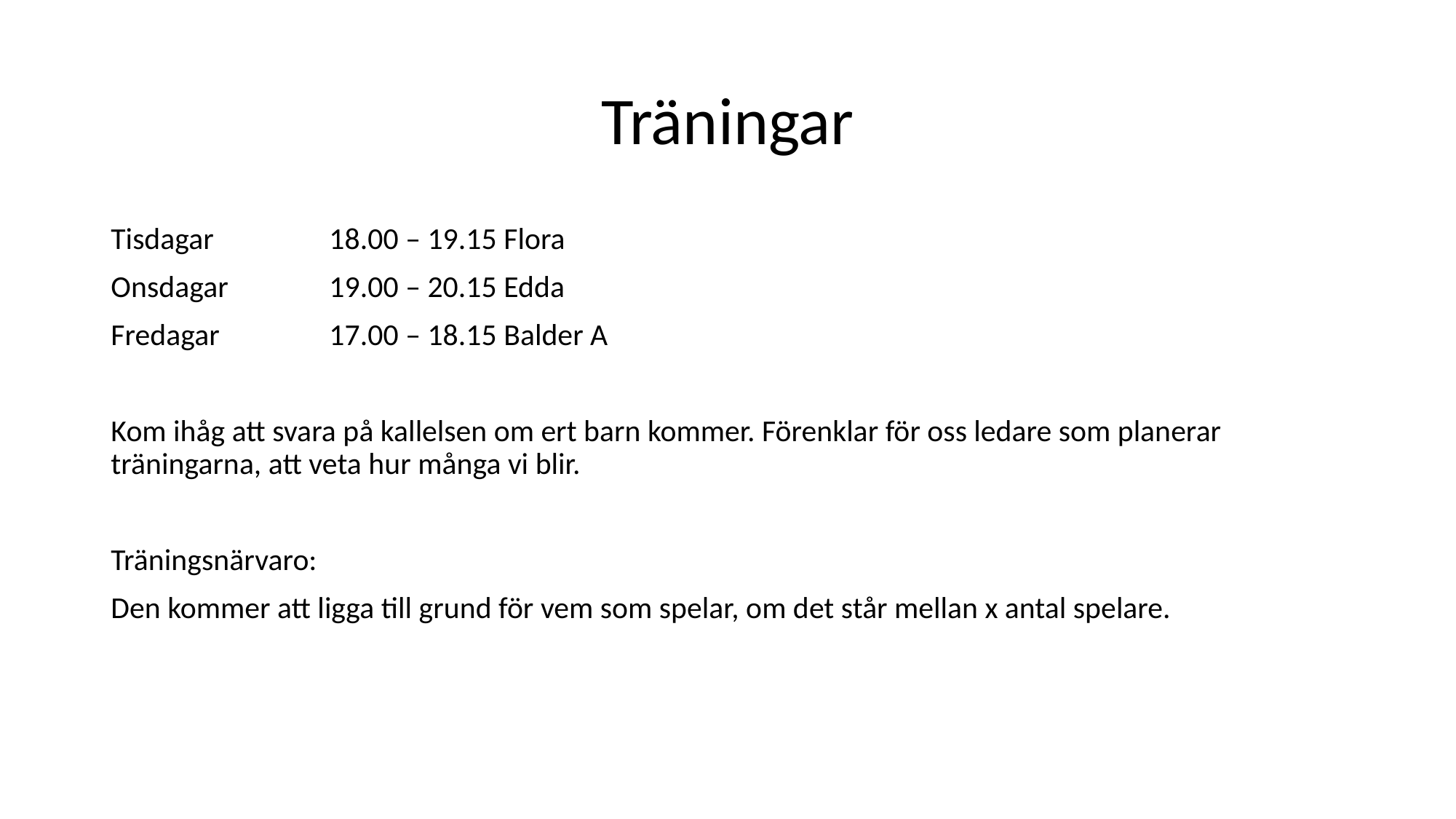

# Träningar
Tisdagar 	18.00 – 19.15 Flora
Onsdagar 	19.00 – 20.15 Edda
Fredagar		17.00 – 18.15 Balder A

Kom ihåg att svara på kallelsen om ert barn kommer. Förenklar för oss ledare som planerar träningarna, att veta hur många vi blir.

Träningsnärvaro:
Den kommer att ligga till grund för vem som spelar, om det står mellan x antal spelare.